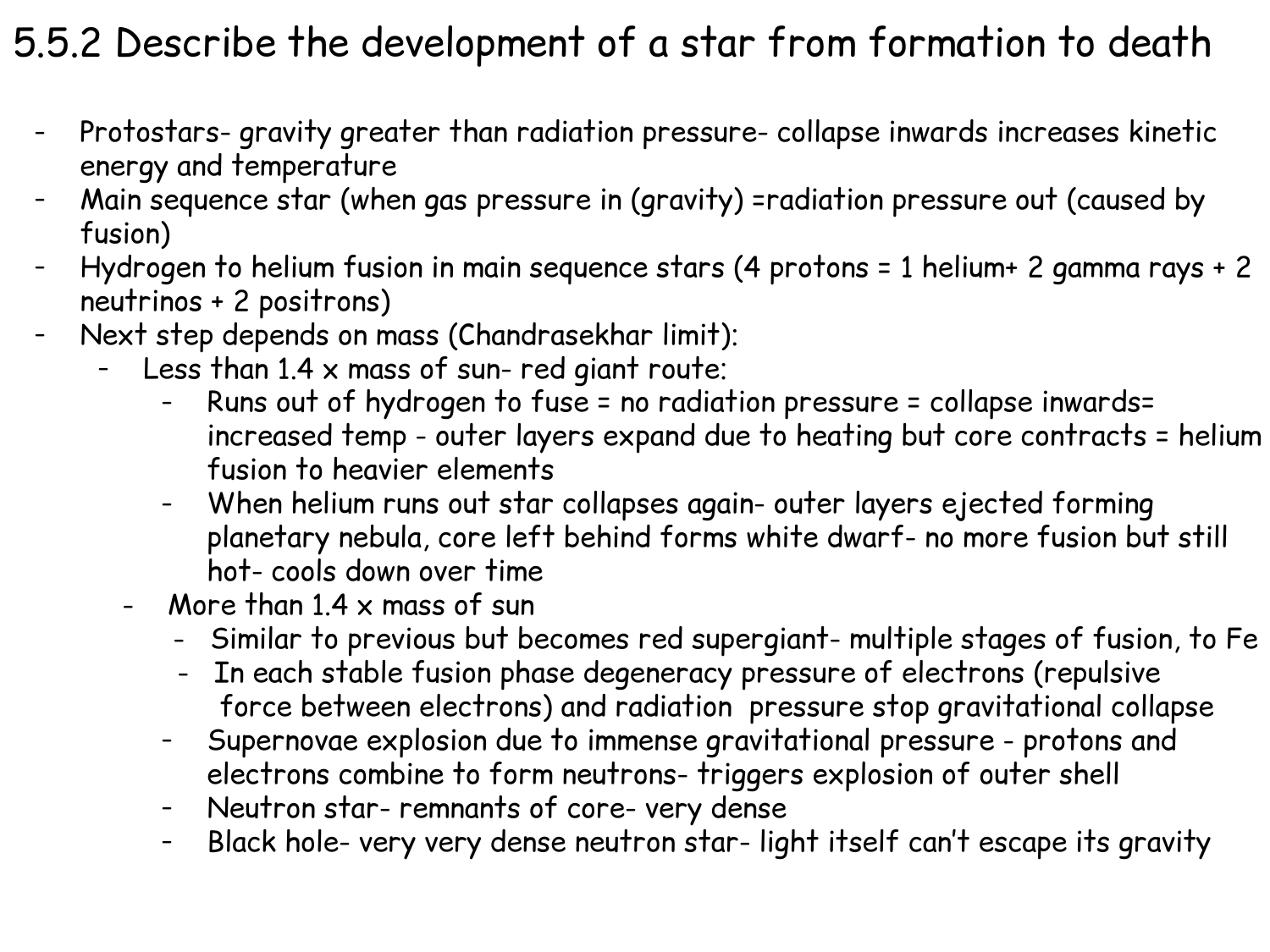

# 5.5.2 Describe the development of a star from formation to death
Protostars- gravity greater than radiation pressure- collapse inwards increases kinetic energy and temperature
Main sequence star (when gas pressure in (gravity) =radiation pressure out (caused by fusion)
Hydrogen to helium fusion in main sequence stars (4 protons = 1 helium+ 2 gamma rays + 2 neutrinos + 2 positrons)
Next step depends on mass (Chandrasekhar limit):
Less than 1.4 x mass of sun- red giant route:
Runs out of hydrogen to fuse = no radiation pressure = collapse inwards= increased temp - outer layers expand due to heating but core contracts = helium fusion to heavier elements
When helium runs out star collapses again- outer layers ejected forming planetary nebula, core left behind forms white dwarf- no more fusion but still hot- cools down over time
     -    More than 1.4 x mass of sun
           -   Similar to previous but becomes red supergiant- multiple stages of fusion, to Fe
                   -   In each stable fusion phase degeneracy pressure of electrons (repulsive
                        force between electrons) and radiation  pressure stop gravitational collapse
Supernovae explosion due to immense gravitational pressure - protons and electrons combine to form neutrons- triggers explosion of outer shell
Neutron star- remnants of core- very dense
Black hole- very very dense neutron star- light itself can’t escape its gravity